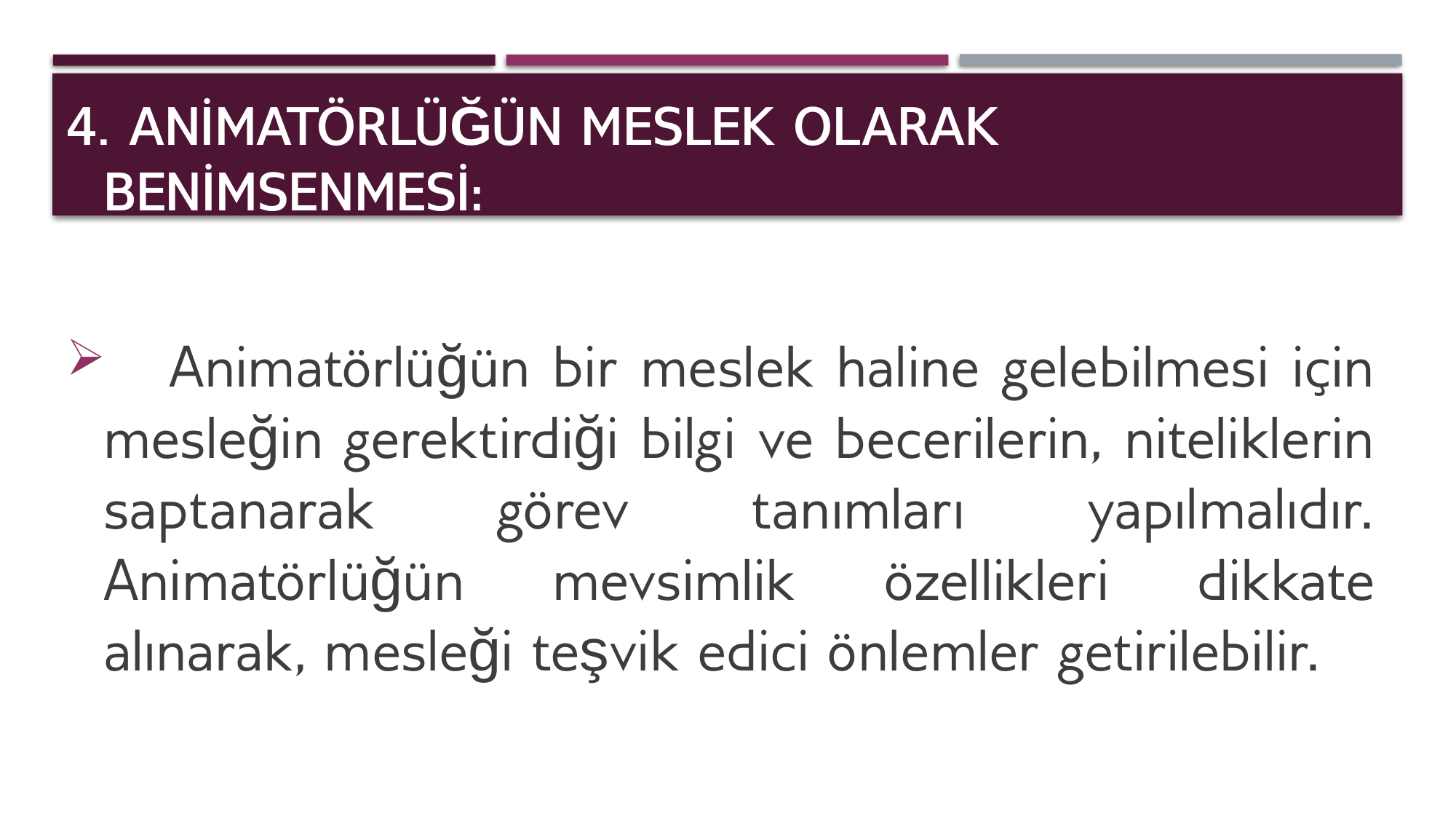

4. ANİMATÖRLÜĞÜN MESLEK OLARAK BENİMSENMESİ:

   Animatörlüğün bir meslek haline gelebilmesi için mesleğin gerektirdiği bilgi ve becerilerin, niteliklerin saptanarak görev tanımları yapılmalıdır. Animatörlüğün mevsimlik özellikleri dikkate alınarak, mesleği teşvik edici önlemler getirilebilir.